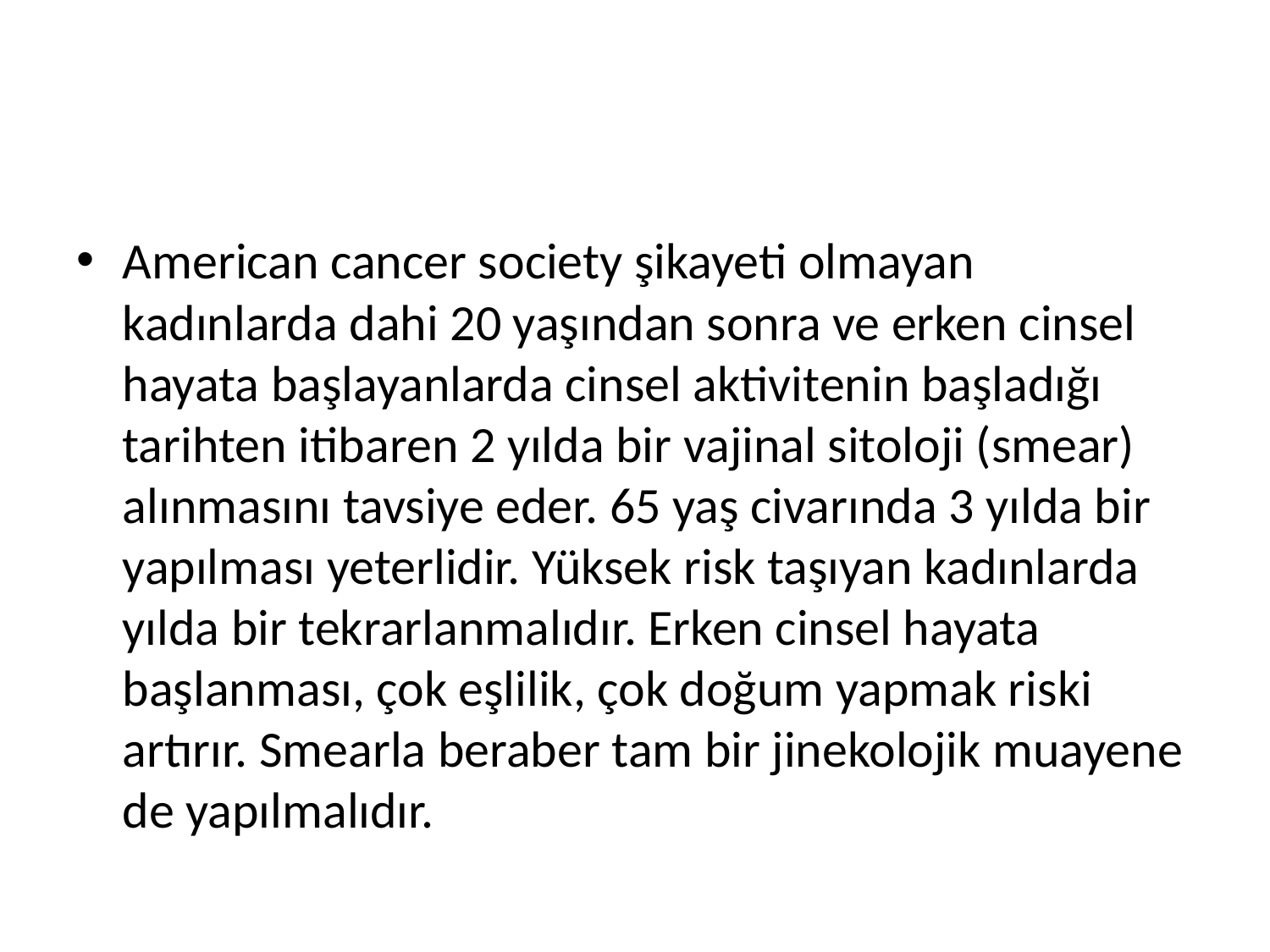

#
American cancer society şikayeti olmayan kadınlarda dahi 20 yaşından sonra ve erken cinsel hayata başlayanlarda cinsel aktivitenin başladığı tarihten itibaren 2 yılda bir vajinal sitoloji (smear) alınmasını tavsiye eder. 65 yaş civarında 3 yılda bir yapılması yeterlidir. Yüksek risk taşıyan kadınlarda yılda bir tekrarlanmalıdır. Erken cinsel hayata başlanması, çok eşlilik, çok doğum yapmak riski artırır. Smearla beraber tam bir jinekolojik muayene de yapılmalıdır.